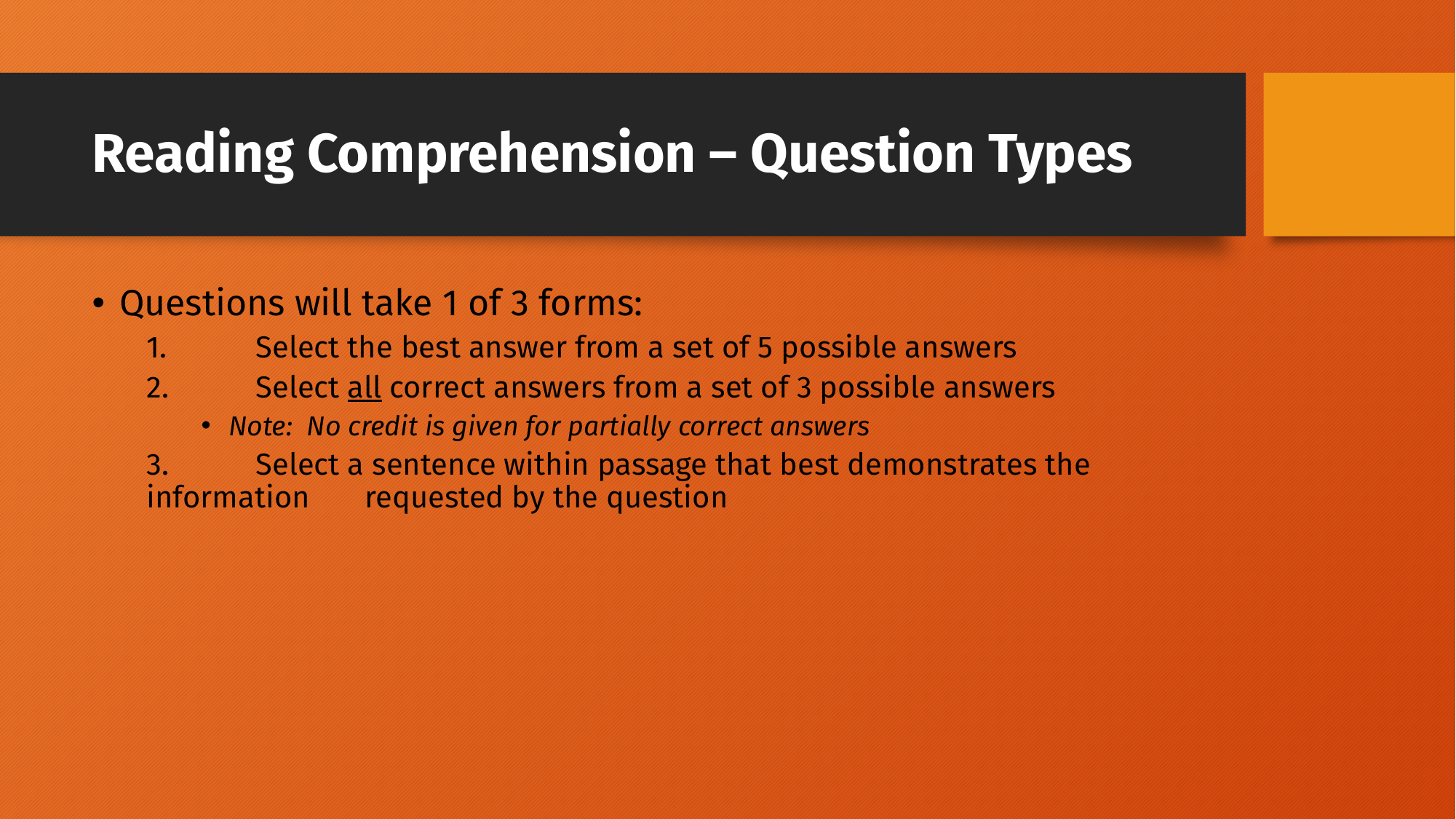

# Reading Comprehension – Question Types
Questions will take 1 of 3 forms:
1.	Select the best answer from a set of 5 possible answers
2.	Select all correct answers from a set of 3 possible answers
Note:  No credit is given for partially correct answers
3.	Select a sentence within passage that best demonstrates the information 	requested by the question